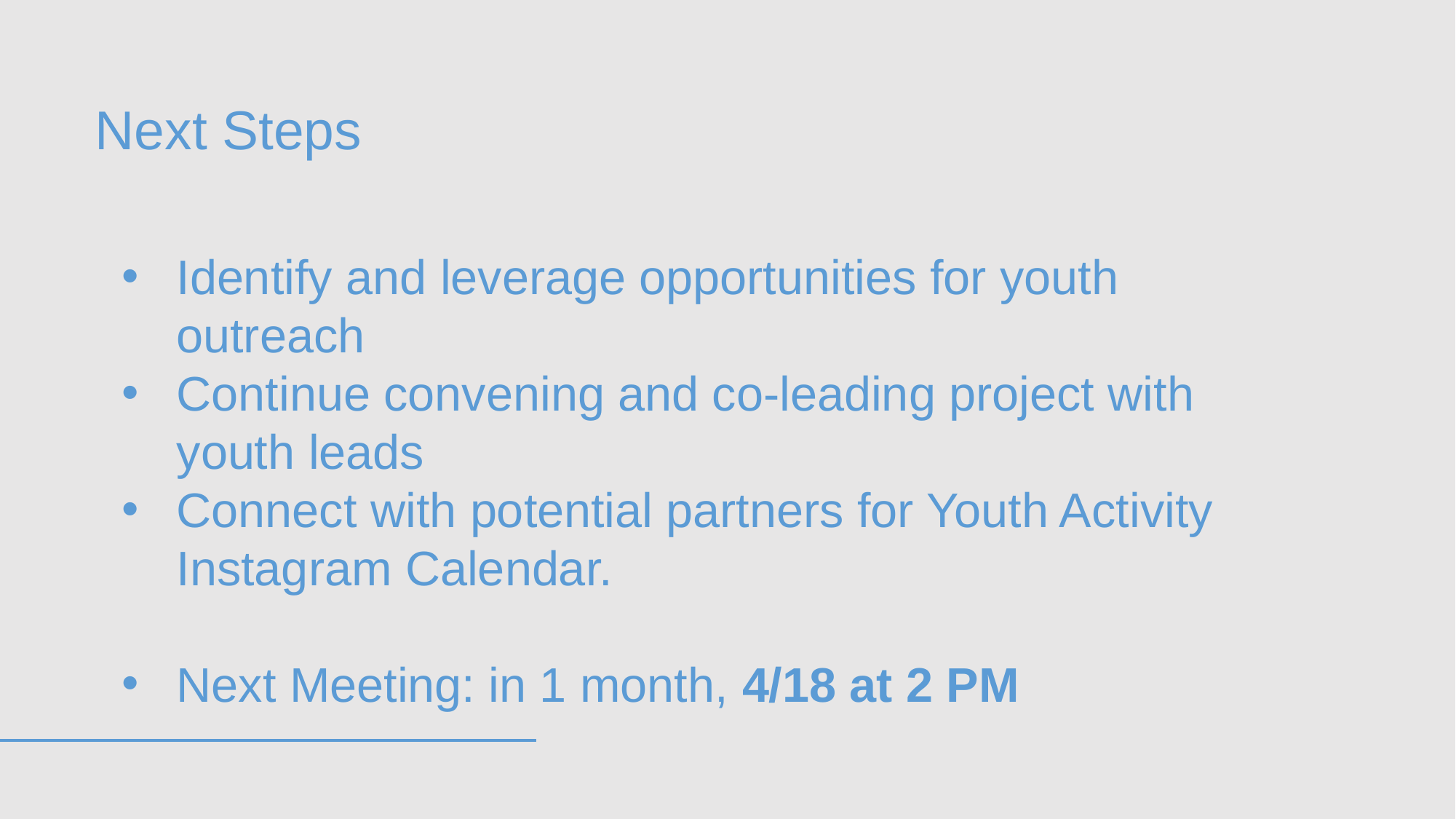

Next Steps
Identify and leverage opportunities for youth outreach
Continue convening and co-leading project with youth leads
Connect with potential partners for Youth Activity Instagram Calendar.

Next Meeting: in 1 month, 4/18 at 2 PM